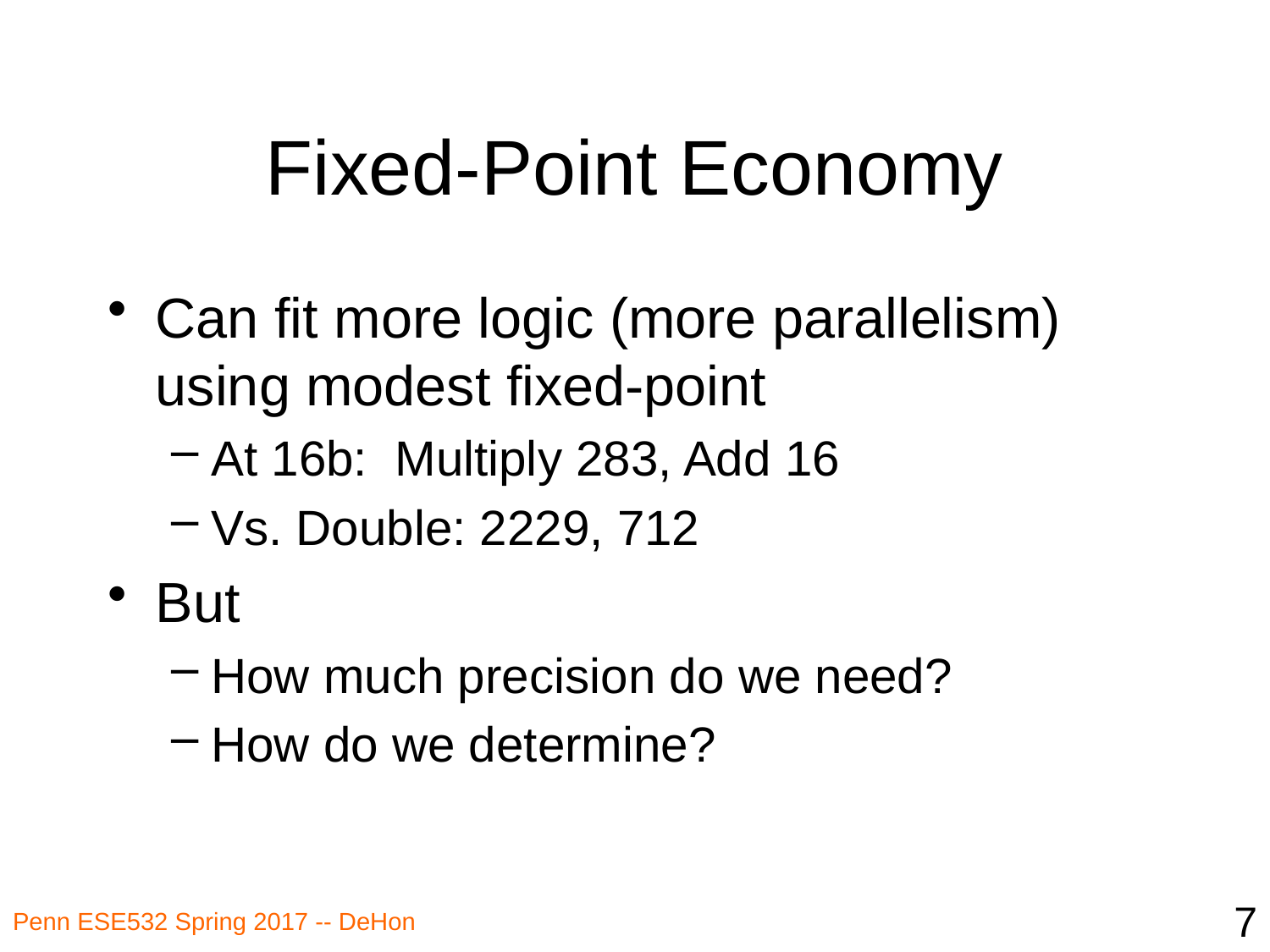

# Fixed-Point Economy
Can fit more logic (more parallelism) using modest fixed-point
At 16b:  Multiply 283, Add 16
Vs. Double: 2229, 712
But
How much precision do we need?
How do we determine?
7
Penn ESE532 Spring 2017 -- DeHon